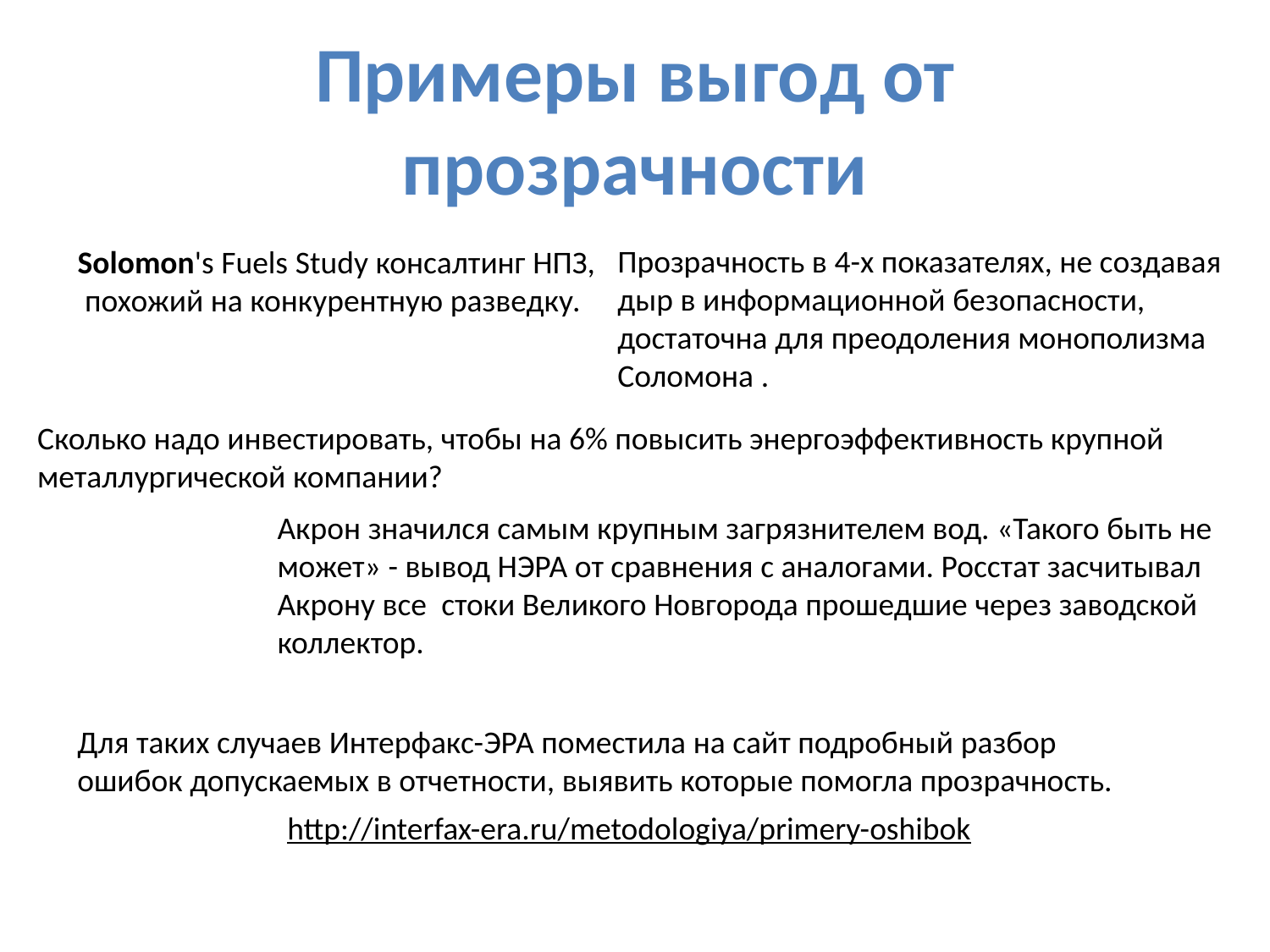

# Примеры выгод от прозрачности
Прозрачность в 4-х показателях, не создавая дыр в информационной безопасности, достаточна для преодоления монополизма Соломона .
Solomon's Fuels Study консалтинг НПЗ,  похожий на конкурентную разведку.
Сколько надо инвестировать, чтобы на 6% повысить энергоэффективность крупной металлургической компании?
Акрон значился самым крупным загрязнителем вод. «Такого быть не может» - вывод НЭРА от сравнения с аналогами. Росстат засчитывал Акрону все  стоки Великого Новгорода прошедшие через заводской коллектор.
Для таких случаев Интерфакс-ЭРА поместила на сайт подробный разбор ошибок допускаемых в отчетности, выявить которые помогла прозрачность.
http://interfax-era.ru/metodologiya/primery-oshibok